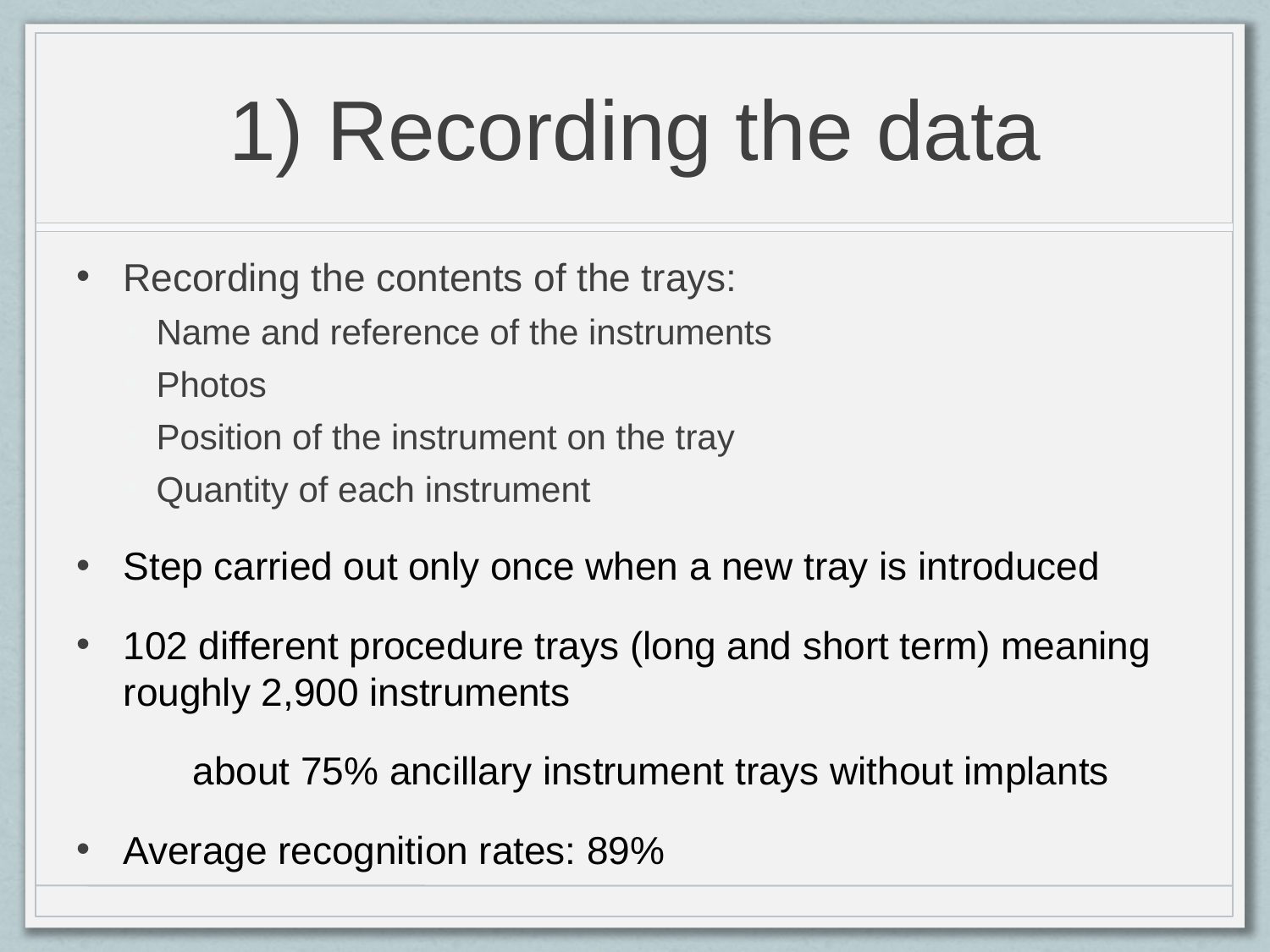

# 1) Recording the data
Recording the contents of the trays:
Name and reference of the instruments
Photos
Position of the instrument on the tray
Quantity of each instrument
Step carried out only once when a new tray is introduced
102 different procedure trays (long and short term) meaning roughly 2,900 instruments
	about 75% ancillary instrument trays without implants
Average recognition rates: 89%